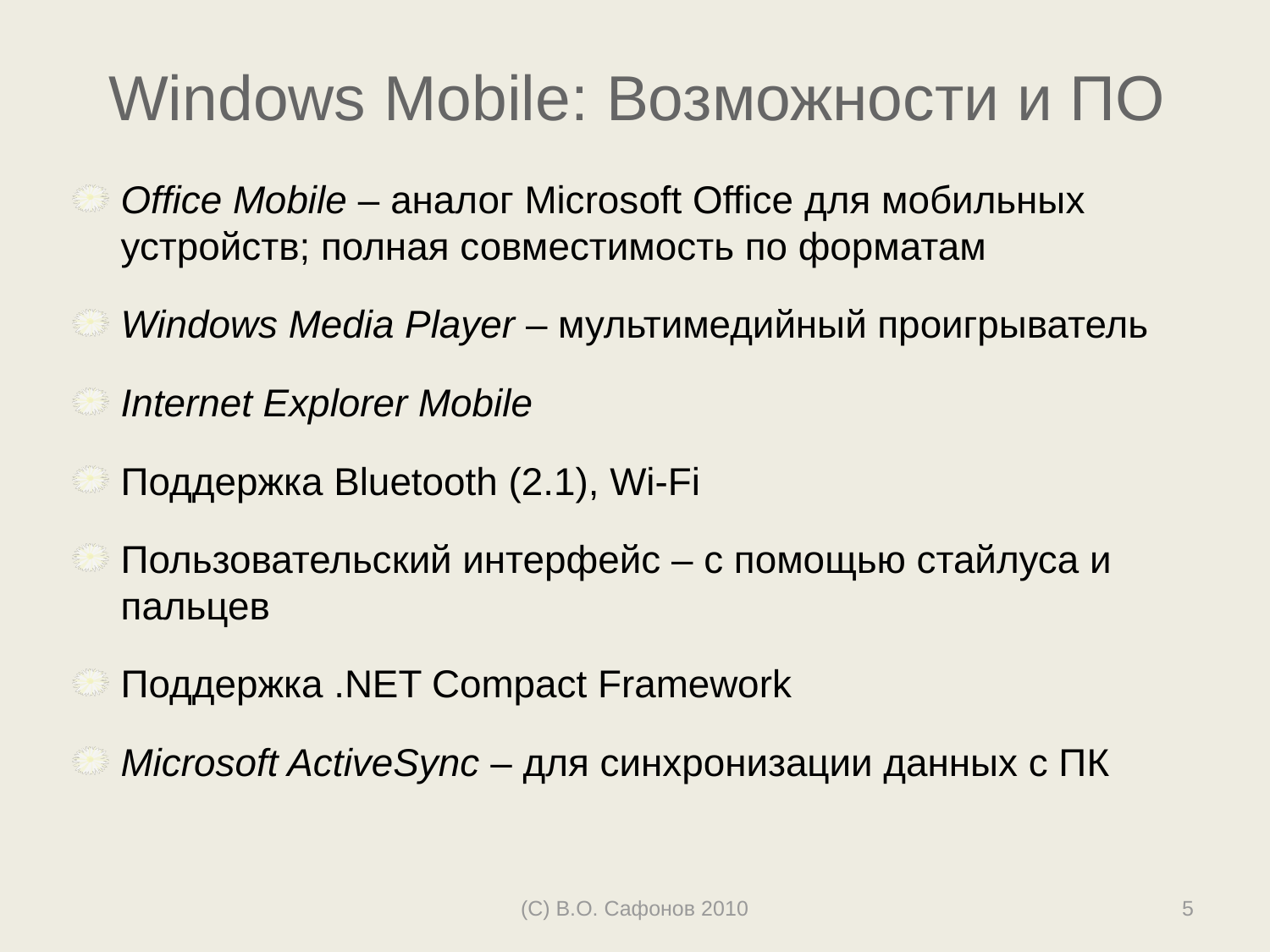

# Windows Mobile: Возможности и ПО
Office Mobile – аналог Microsoft Office для мобильных устройств; полная совместимость по форматам
Windows Media Player – мультимедийный проигрыватель
Internet Explorer Mobile
Поддержка Bluetooth (2.1), Wi-Fi
Пользовательский интерфейс – с помощью стайлуса и пальцев
Поддержка .NET Compact Framework
Microsoft ActiveSync – для синхронизации данных с ПК

(С) В.О. Сафонов 2010
5